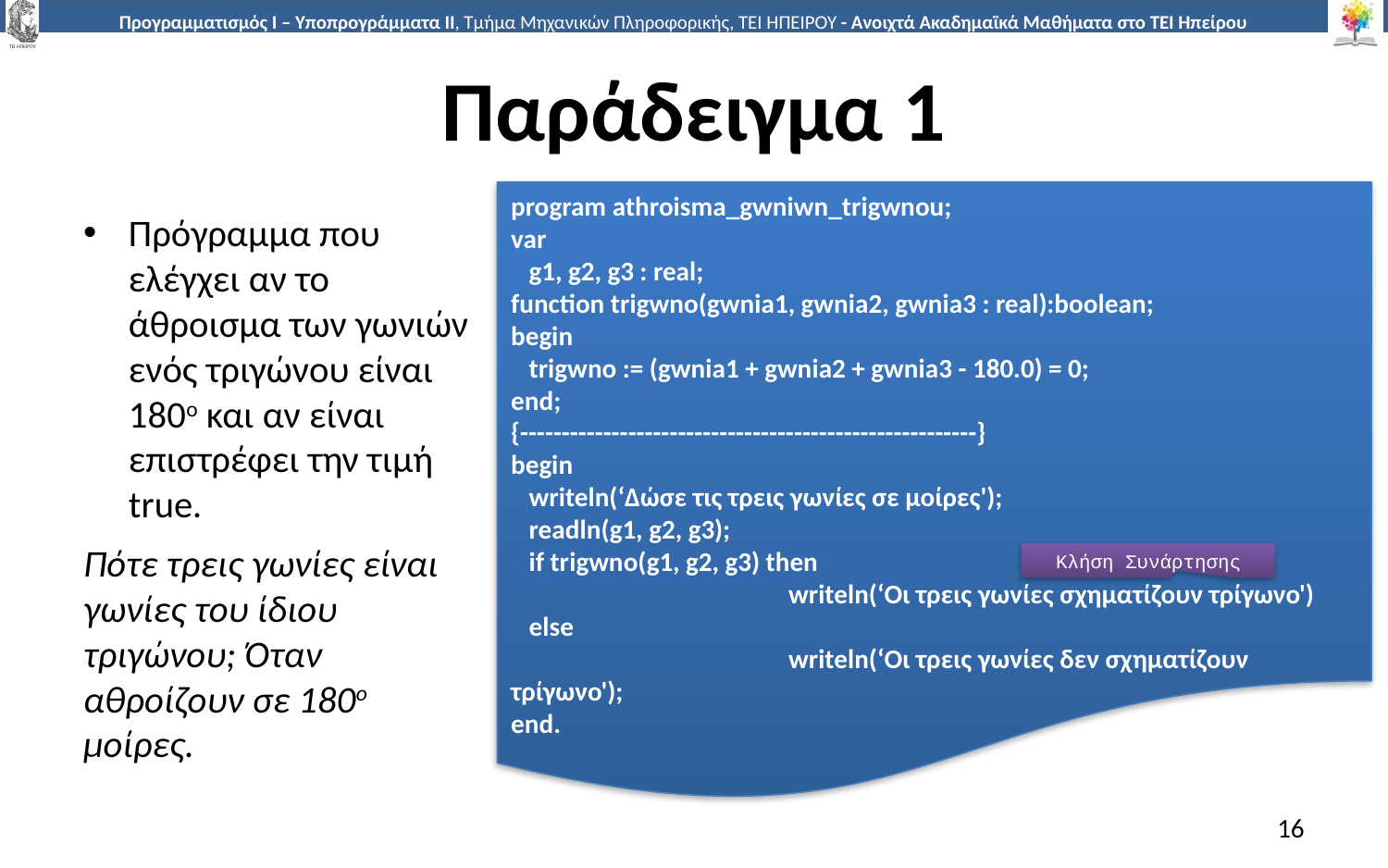

# Παράδειγμα 1
program athroisma_gwniwn_trigwnou;
var
   g1, g2, g3 : real;
function trigwno(gwnia1, gwnia2, gwnia3 : real):boolean;
begin
   trigwno := (gwnia1 + gwnia2 + gwnia3 - 180.0) = 0;
end;
{-------------------------------------------------------}
begin
   writeln(‘Δώσε τις τρεις γωνίες σε μοίρες');
   readln(g1, g2, g3);
   if trigwno(g1, g2, g3) then
		writeln(‘Οι τρεις γωνίες σχηματίζουν τρίγωνο')
   else
		writeln(‘Οι τρεις γωνίες δεν σχηματίζουν τρίγωνο');
end.

Πρόγραμμα που ελέγχει αν το άθροισμα των γωνιών ενός τριγώνου είναι 180ο και αν είναι επιστρέφει την τιμή true.
Πότε τρεις γωνίες είναι γωνίες του ίδιου τριγώνου; Όταν αθροίζουν σε 180ο μοίρες.

Κλήση Συνάρτησης
16